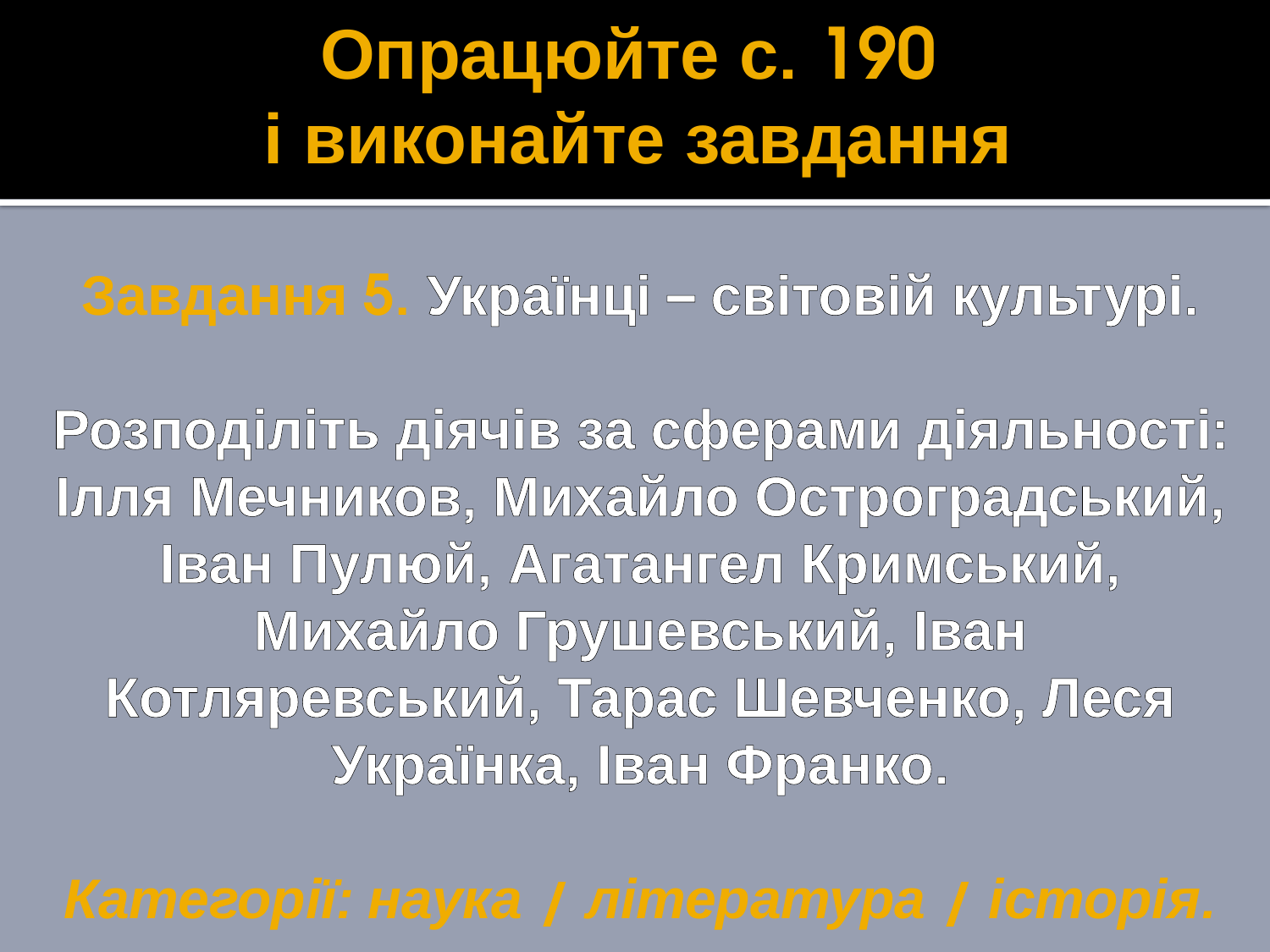

# Опрацюйте с. 190 і виконайте завдання
Завдання 5. Українці – світовій культурі.

Розподіліть діячів за сферами діяльності:
Ілля Мечников, Михайло Остроградський, Іван Пулюй, Агатангел Кримський, Михайло Грушевський, Іван Котляревський, Тарас Шевченко, Леся Українка, Іван Франко.

Категорії: наука / література / історія.